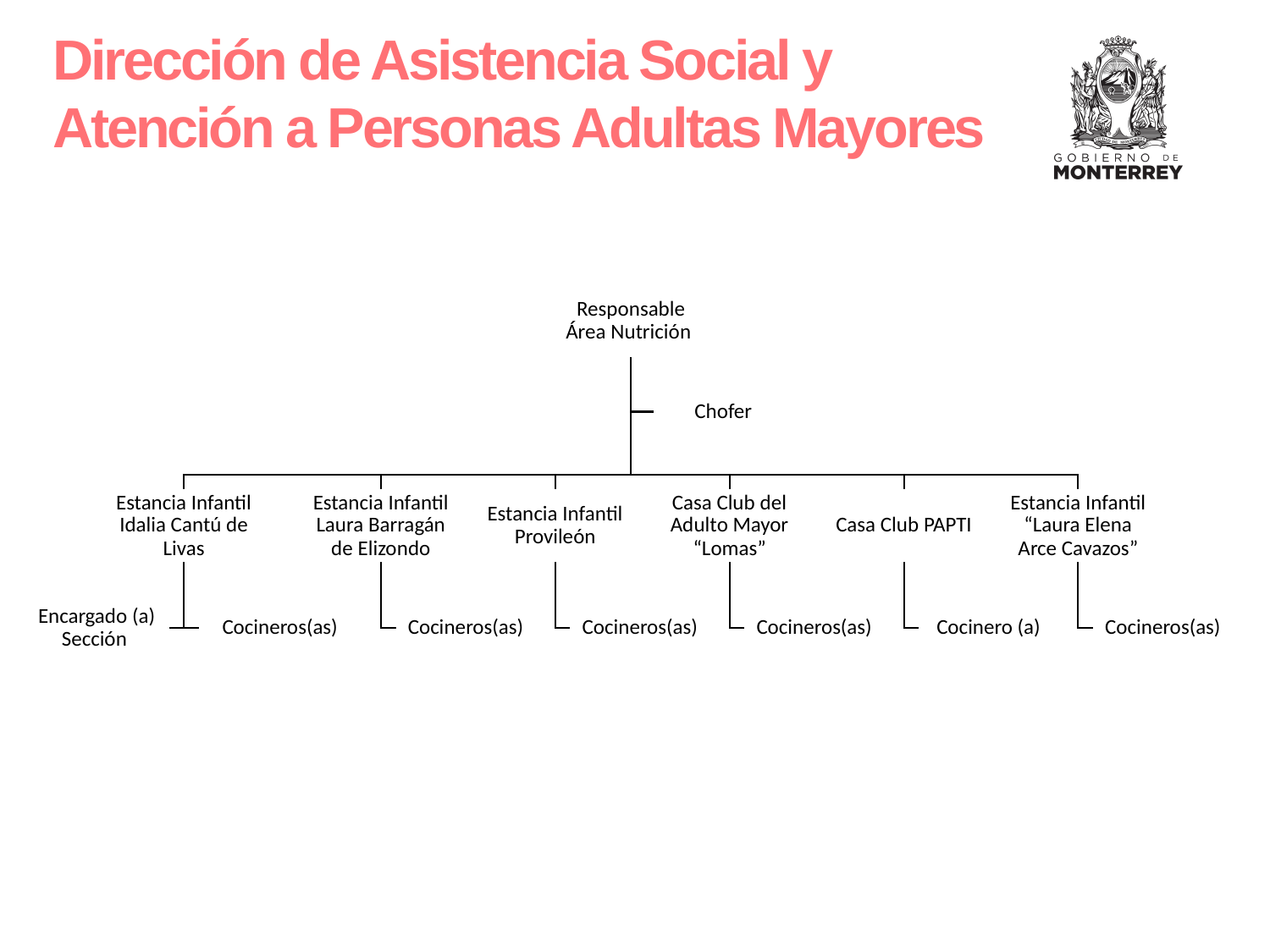

Dirección de Asistencia Social y Atención a Personas Adultas Mayores
Responsable Área Nutrición
Estancia Infantil “Laura Elena Arce Cavazos”
Cocineros(as)
Casa Club PAPTI
Cocinero (a)
Casa Club del Adulto Mayor “Lomas”
Cocineros(as)
Estancia Infantil Provileón
Cocineros(as)
Estancia Infantil Laura Barragán de Elizondo
Cocineros(as)
Estancia Infantil Idalia Cantú de Livas
Cocineros(as)
Encargado (a) Sección
Chofer